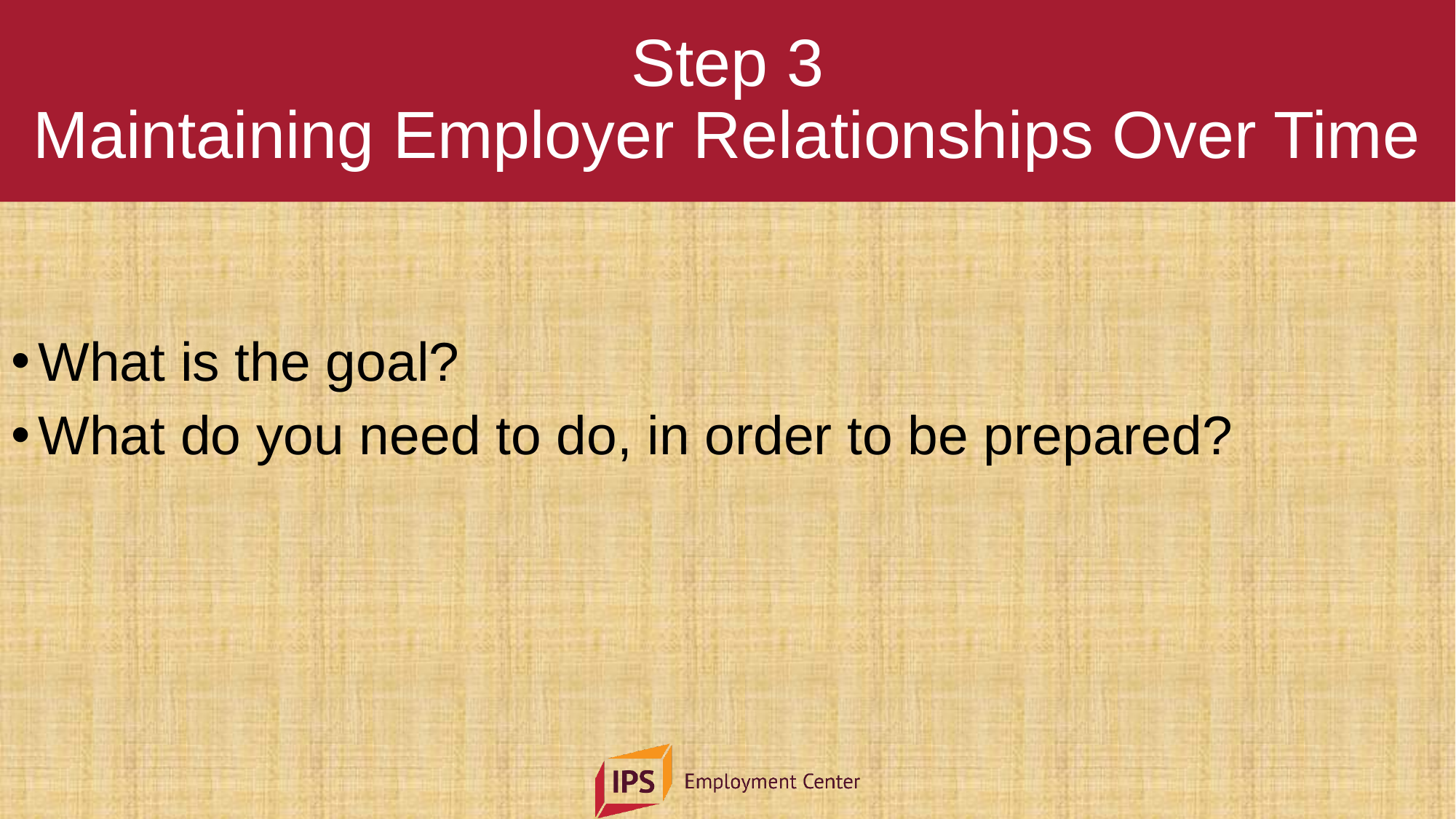

# Step 3 Maintaining Employer Relationships Over Time

What is the goal?
What do you need to do, in order to be prepared?